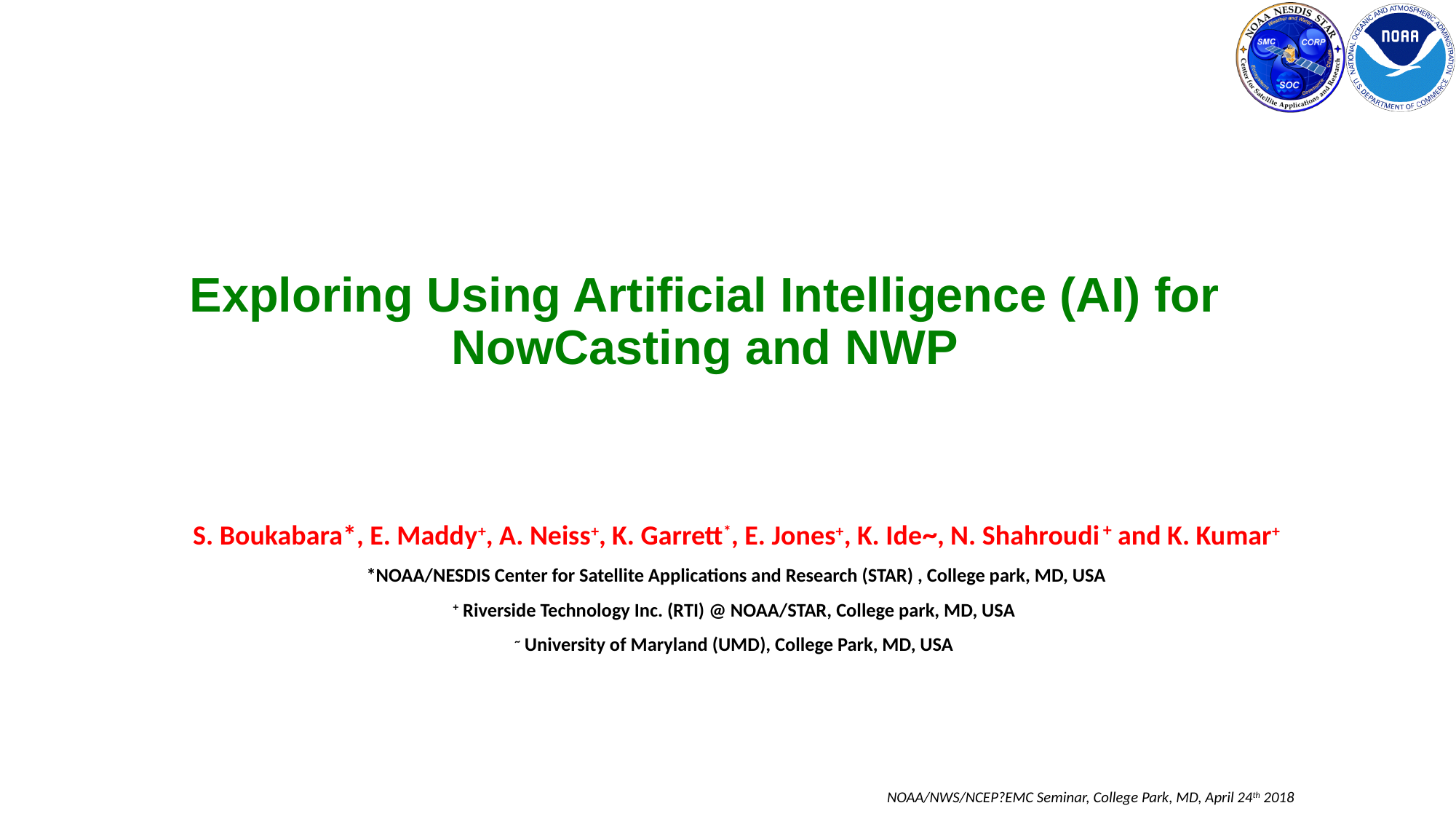

# Exploring Using Artificial Intelligence (AI) for NowCasting and NWP
S. Boukabara*, E. Maddy+, A. Neiss+, K. Garrett*, E. Jones+, K. Ide~, N. Shahroudi + and K. Kumar+
*NOAA/NESDIS Center for Satellite Applications and Research (STAR) , College park, MD, USA
+ Riverside Technology Inc. (RTI) @ NOAA/STAR, College park, MD, USA
~ University of Maryland (UMD), College Park, MD, USA

NOAA/NWS/NCEP?EMC Seminar, College Park, MD, April 24th 2018